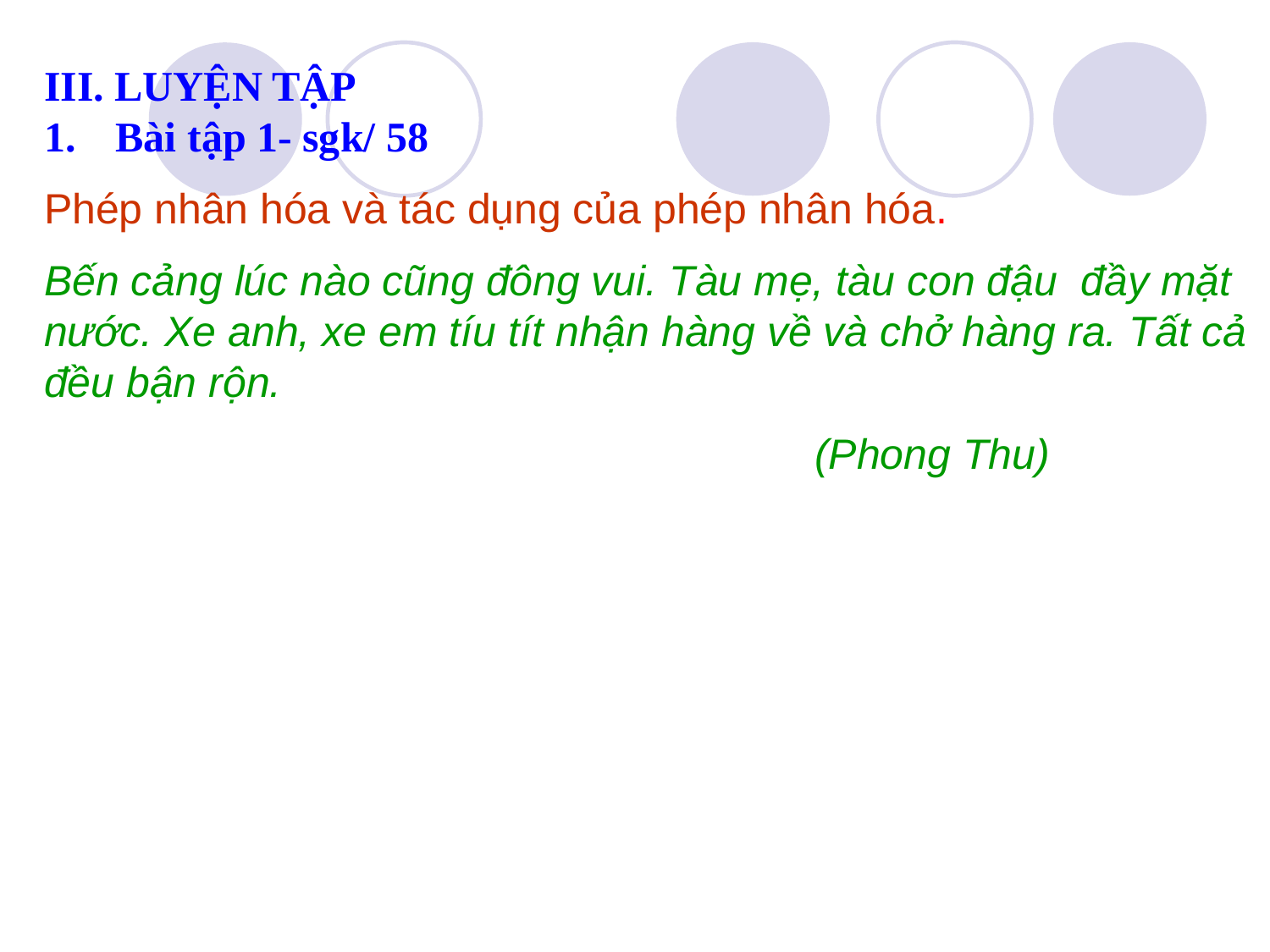

III. LUYỆN TẬP
Bài tập 1- sgk/ 58
Phép nhân hóa và tác dụng của phép nhân hóa.
Bến cảng lúc nào cũng đông vui. Tàu mẹ, tàu con đậu  đầy mặt nước. Xe anh, xe em tíu tít nhận hàng về và chở hàng ra. Tất cả đều bận rộn.
                                                                 (Phong Thu)